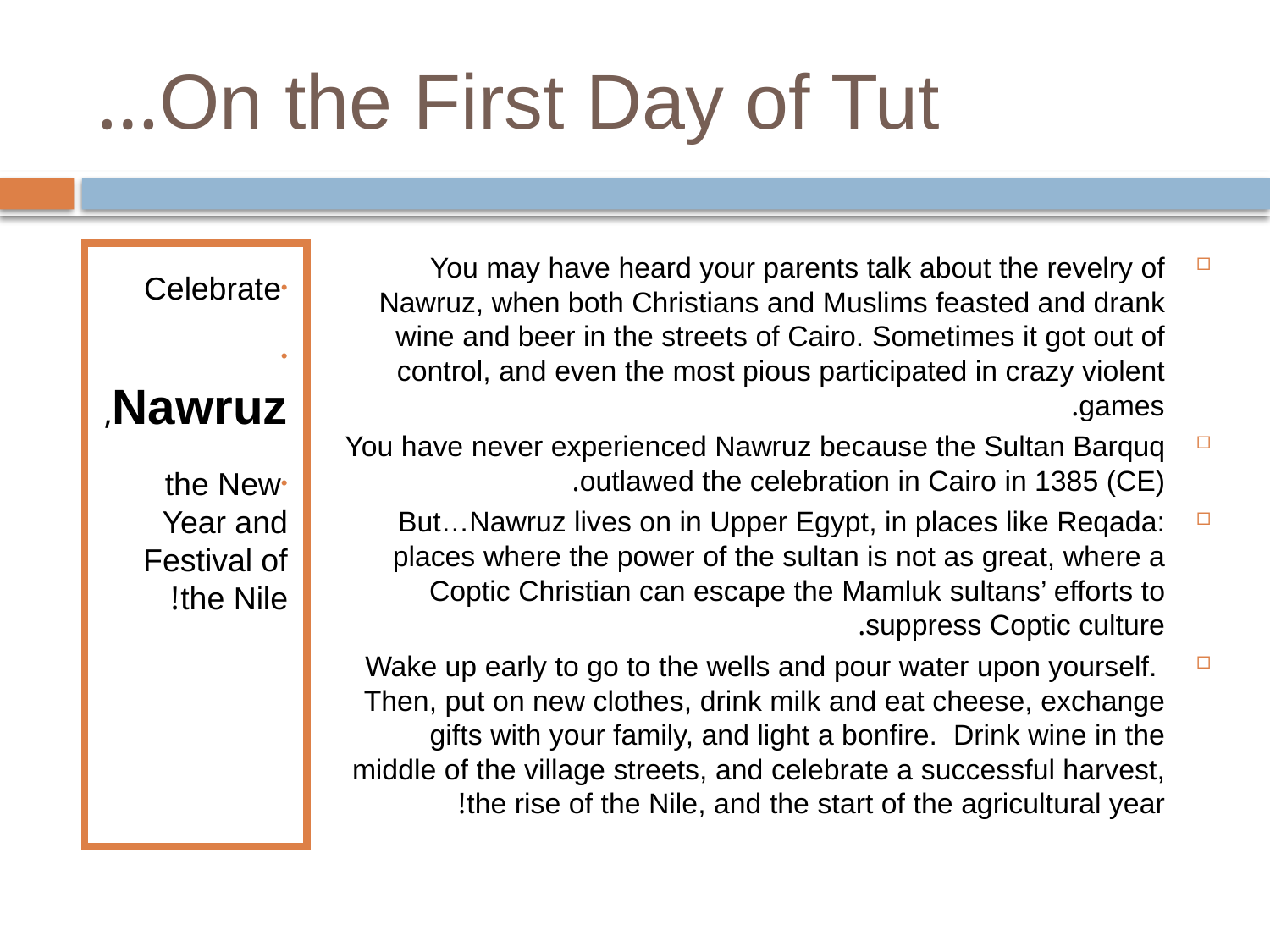

# On the First Day of Tut…
Celebrate
 Nawruz,
the New Year and Festival of the Nile!
You may have heard your parents talk about the revelry of Nawruz, when both Christians and Muslims feasted and drank wine and beer in the streets of Cairo. Sometimes it got out of control, and even the most pious participated in crazy violent games.
You have never experienced Nawruz because the Sultan Barquq outlawed the celebration in Cairo in 1385 (CE).
But…Nawruz lives on in Upper Egypt, in places like Reqada: places where the power of the sultan is not as great, where a Coptic Christian can escape the Mamluk sultans’ efforts to suppress Coptic culture.
Wake up early to go to the wells and pour water upon yourself.  Then, put on new clothes, drink milk and eat cheese, exchange gifts with your family, and light a bonfire.  Drink wine in the middle of the village streets, and celebrate a successful harvest, the rise of the Nile, and the start of the agricultural year!